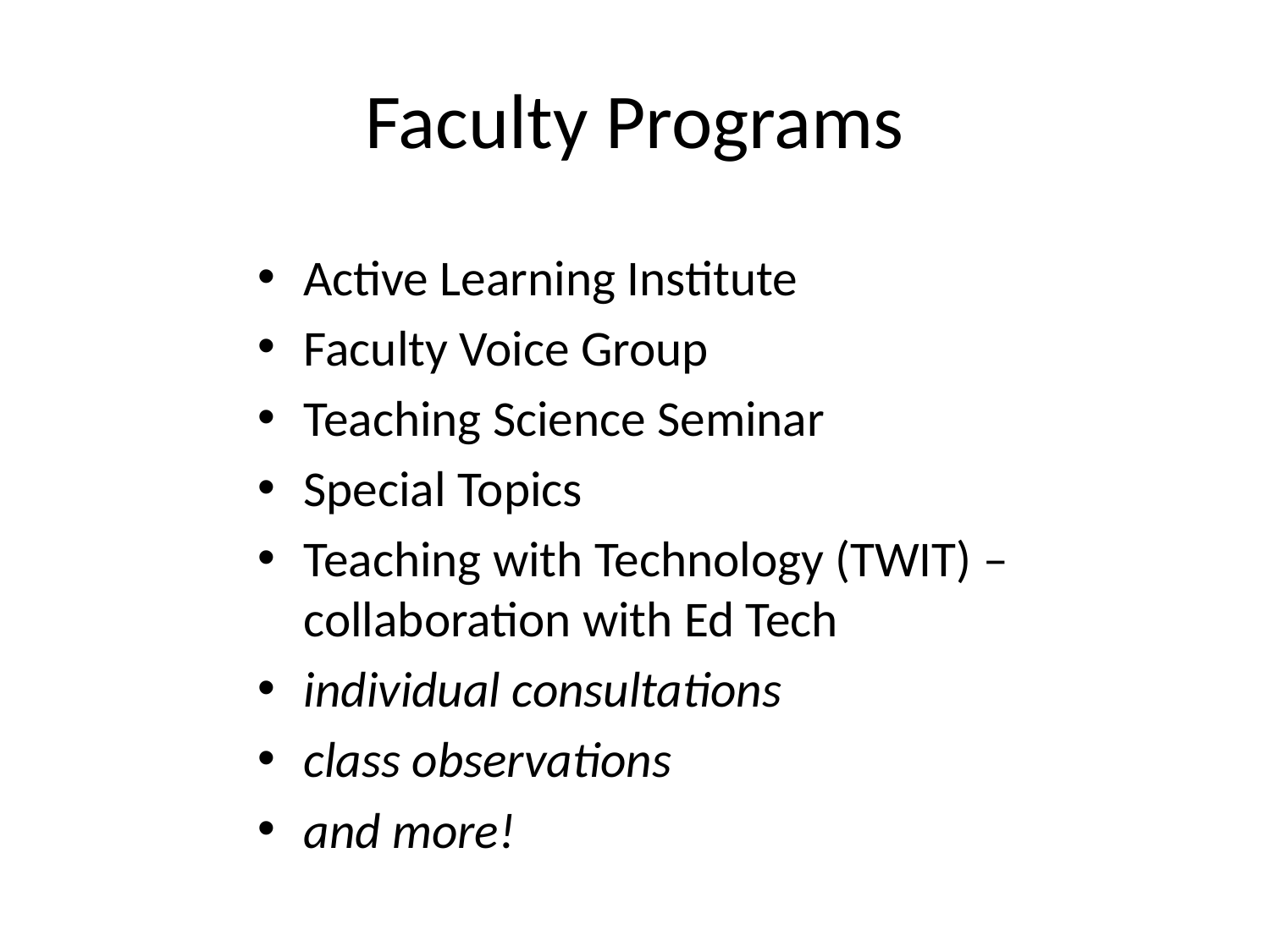

# Faculty Programs
Active Learning Institute
Faculty Voice Group
Teaching Science Seminar
Special Topics
Teaching with Technology (TWIT) – collaboration with Ed Tech
individual consultations
class observations
and more!